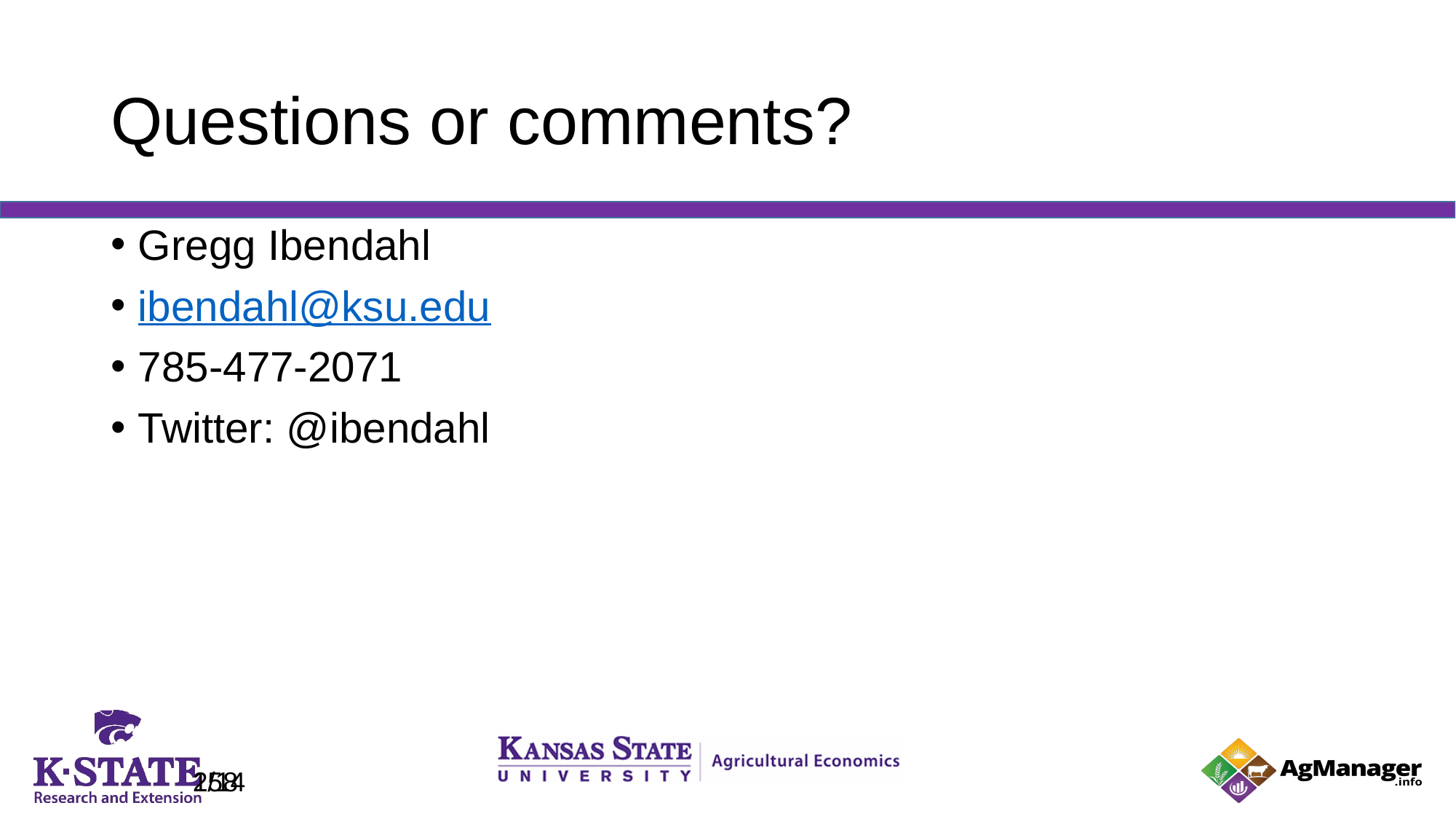

# Questions or comments?
Gregg Ibendahl
ibendahl@ksu.edu
785-477-2071
Twitter: @ibendahl
158
2/14